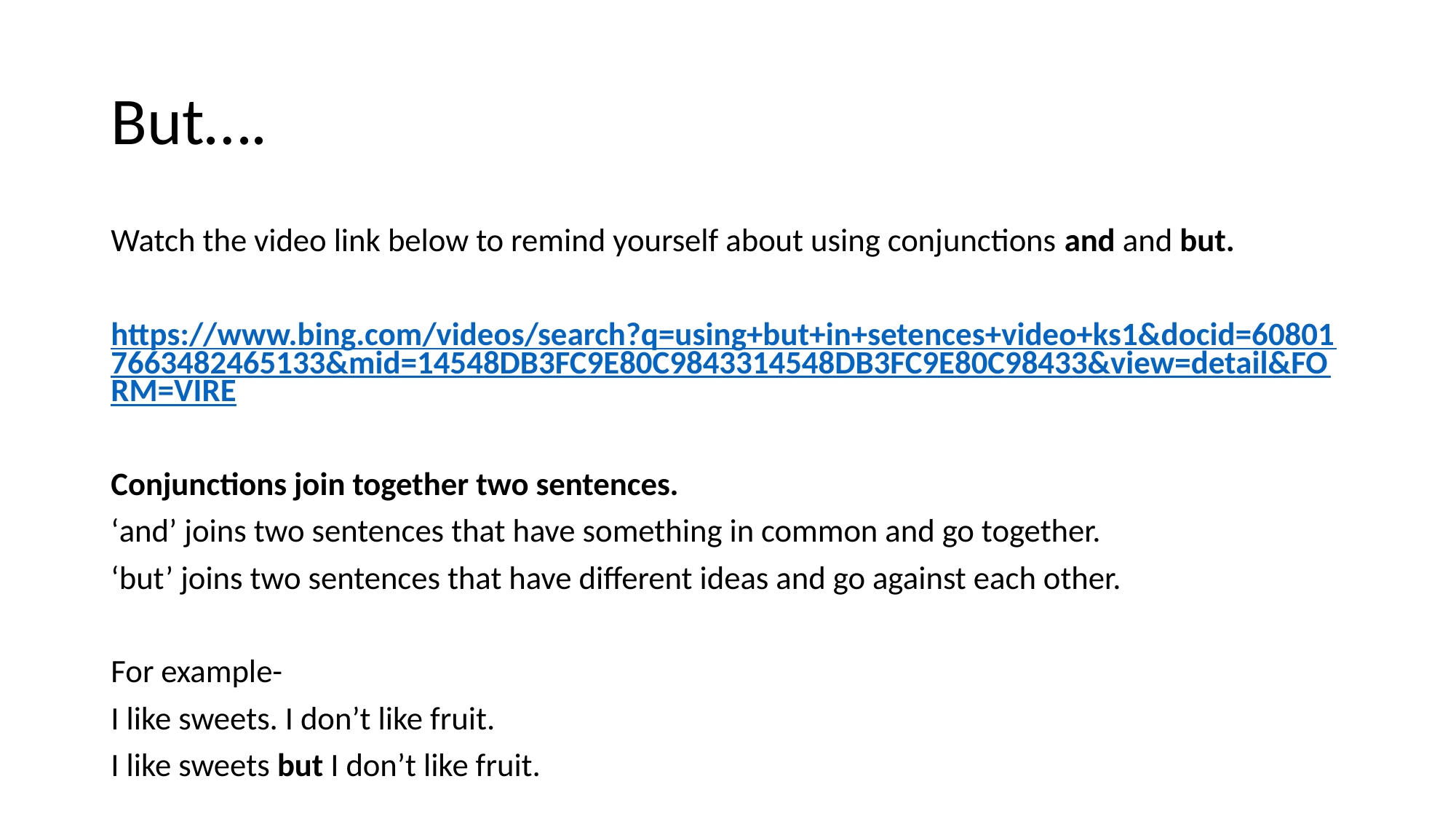

# But….
Watch the video link below to remind yourself about using conjunctions and and but.

https://www.bing.com/videos/search?q=using+but+in+setences+video+ks1&docid=608017663482465133&mid=14548DB3FC9E80C9843314548DB3FC9E80C98433&view=detail&FORM=VIRE

Conjunctions join together two sentences.
‘and’ joins two sentences that have something in common and go together.
‘but’ joins two sentences that have different ideas and go against each other.

For example-
I like sweets. I don’t like fruit.
I like sweets but I don’t like fruit.